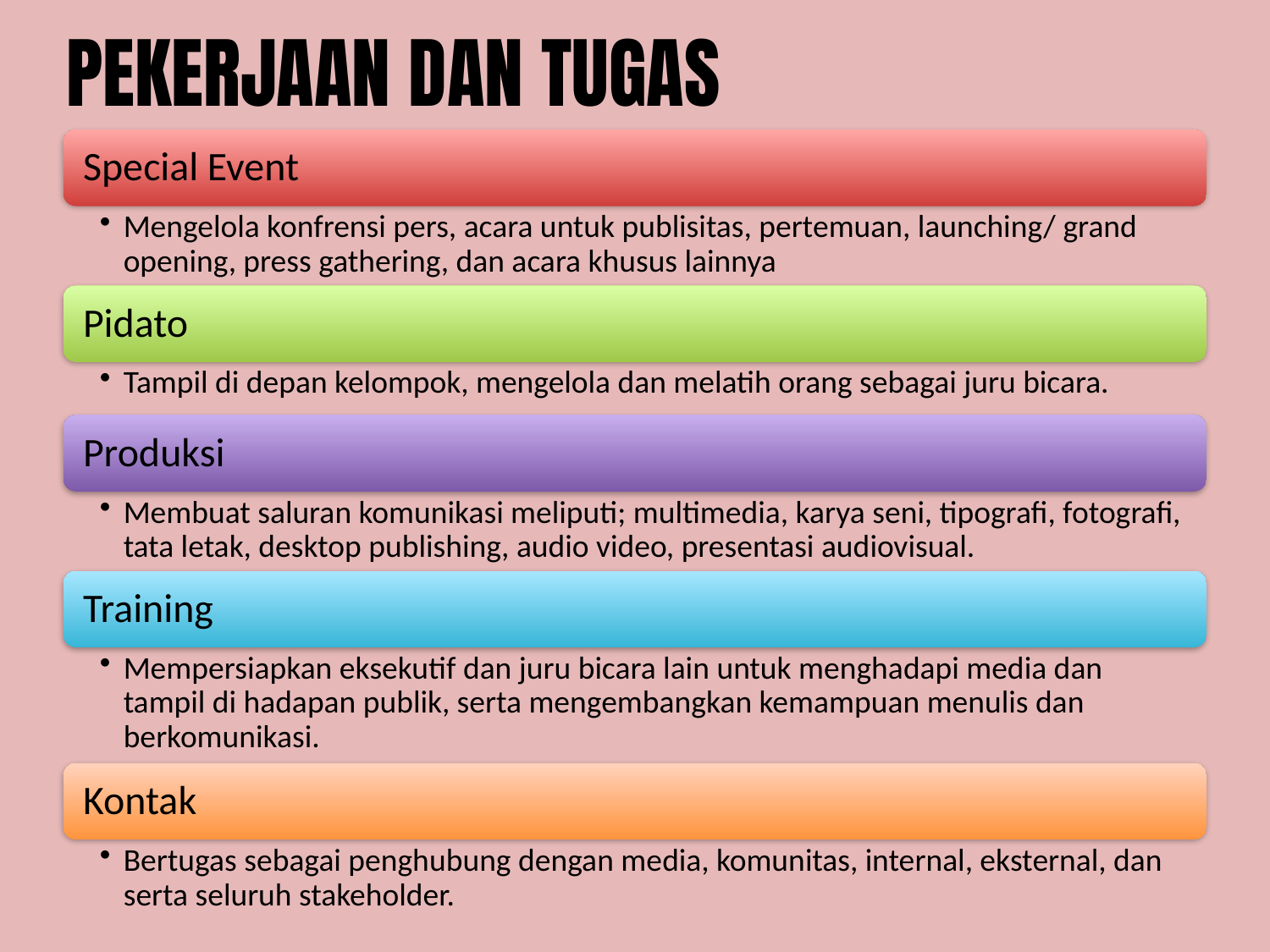

# PEKERJAAN DAN TUGAS
Special Event
Mengelola konfrensi pers, acara untuk publisitas, pertemuan, launching/ grand opening, press gathering, dan acara khusus lainnya
Pidato
Tampil di depan kelompok, mengelola dan melatih orang sebagai juru bicara.
Produksi
Membuat saluran komunikasi meliputi; multimedia, karya seni, tipografi, fotografi, tata letak, desktop publishing, audio video, presentasi audiovisual.
Training
Mempersiapkan eksekutif dan juru bicara lain untuk menghadapi media dan tampil di hadapan publik, serta mengembangkan kemampuan menulis dan berkomunikasi.
Kontak
Bertugas sebagai penghubung dengan media, komunitas, internal, eksternal, dan serta seluruh stakeholder.